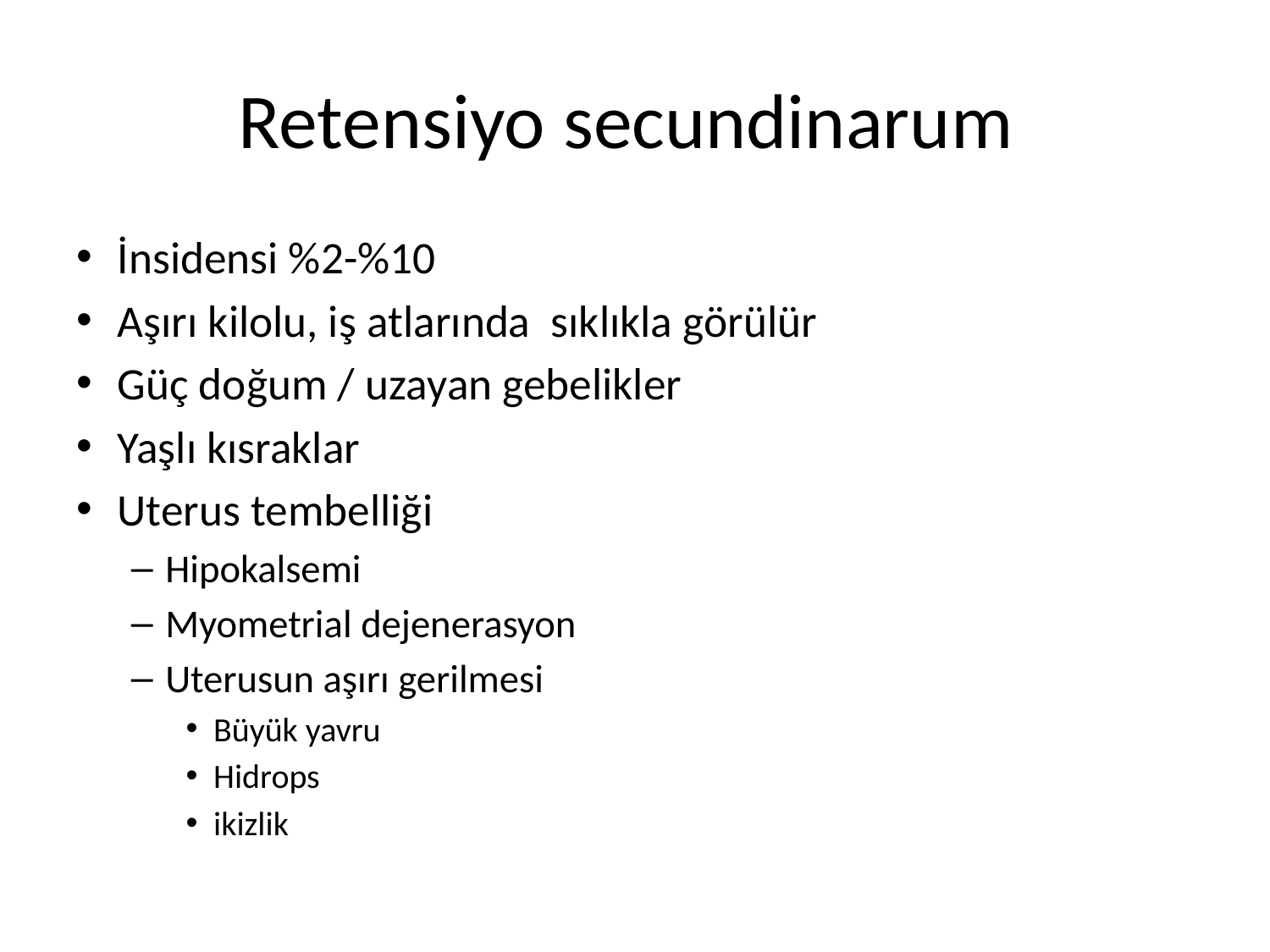

# Retensiyo secundinarum
İnsidensi %2-%10
Aşırı kilolu, iş atlarında  sıklıkla görülür
Güç doğum / uzayan gebelikler
Yaşlı kısraklar
Uterus tembelliği
Hipokalsemi
Myometrial dejenerasyon
Uterusun aşırı gerilmesi
Büyük yavru
Hidrops
ikizlik